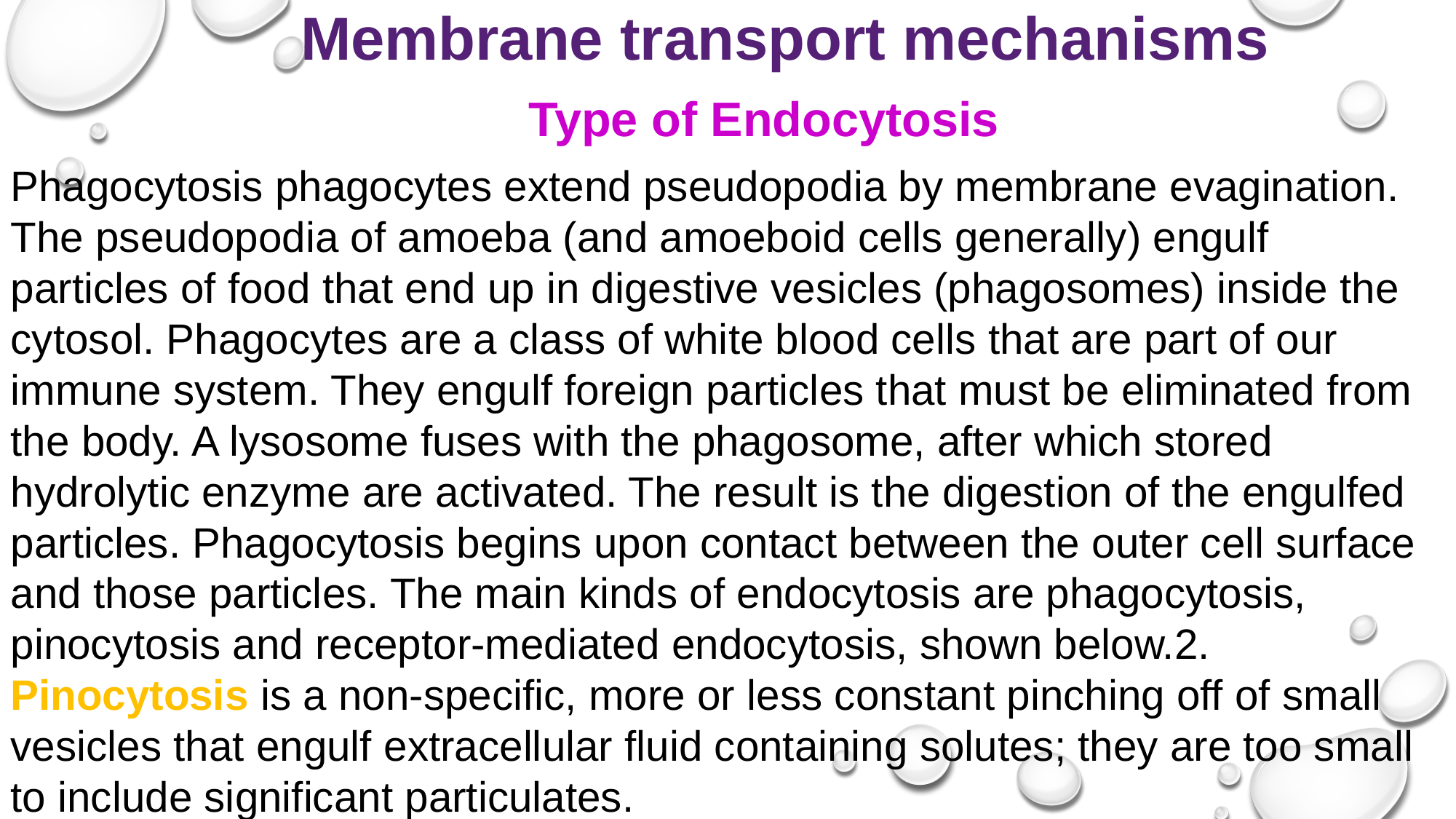

# Membrane transport mechanisms
Type of Endocytosis
Phagocytosis phagocytes extend pseudopodia by membrane evagination. The pseudopodia of amoeba (and amoeboid cells generally) engulf particles of food that end up in digestive vesicles (phagosomes) inside the cytosol. Phagocytes are a class of white blood cells that are part of our immune system. They engulf foreign particles that must be eliminated from the body. A lysosome fuses with the phagosome, after which stored hydrolytic enzyme are activated. The result is the digestion of the engulfed particles. Phagocytosis begins upon contact between the outer cell surface and those particles. The main kinds of endocytosis are phagocytosis, pinocytosis and receptor-mediated endocytosis, shown below.2. Pinocytosis is a non-specific, more or less constant pinching off of small vesicles that engulf extracellular fluid containing solutes; they are too small to include significant particulates.